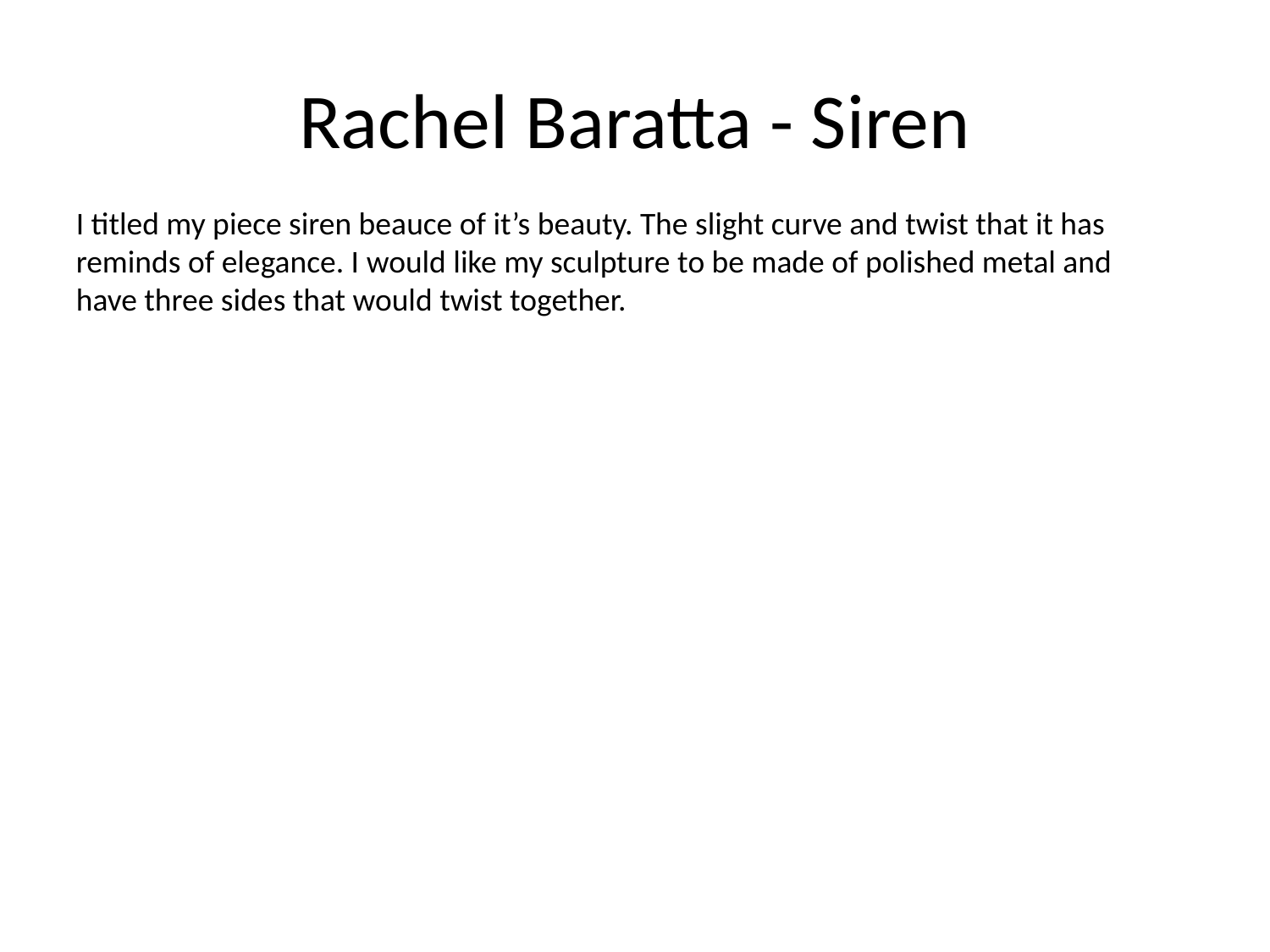

# Rachel Baratta - Siren
I titled my piece siren beauce of it’s beauty. The slight curve and twist that it has reminds of elegance. I would like my sculpture to be made of polished metal and have three sides that would twist together.